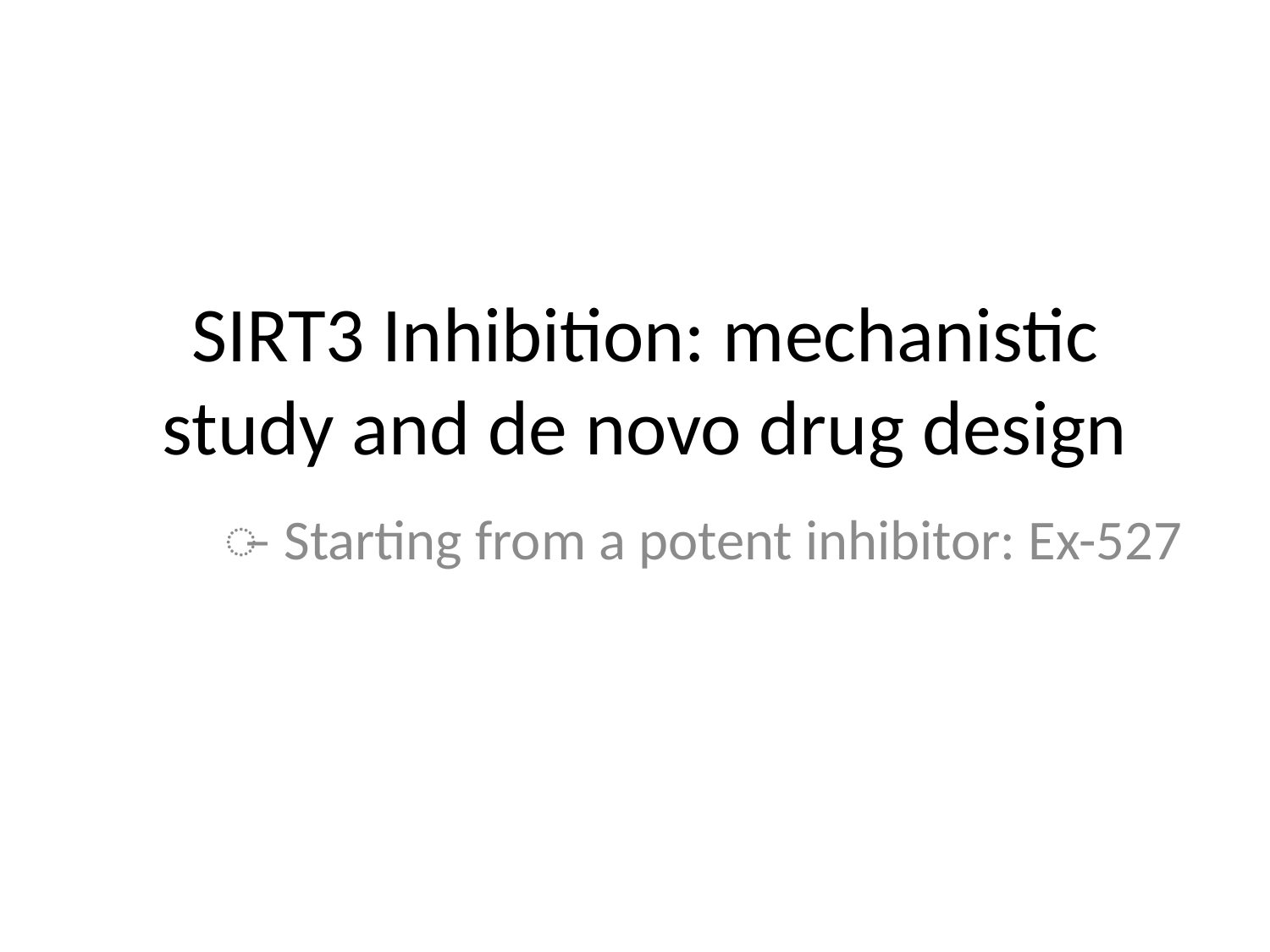

# SIRT3 Inhibition: mechanistic study and de novo drug design
̶  Starting from a potent inhibitor: Ex-527